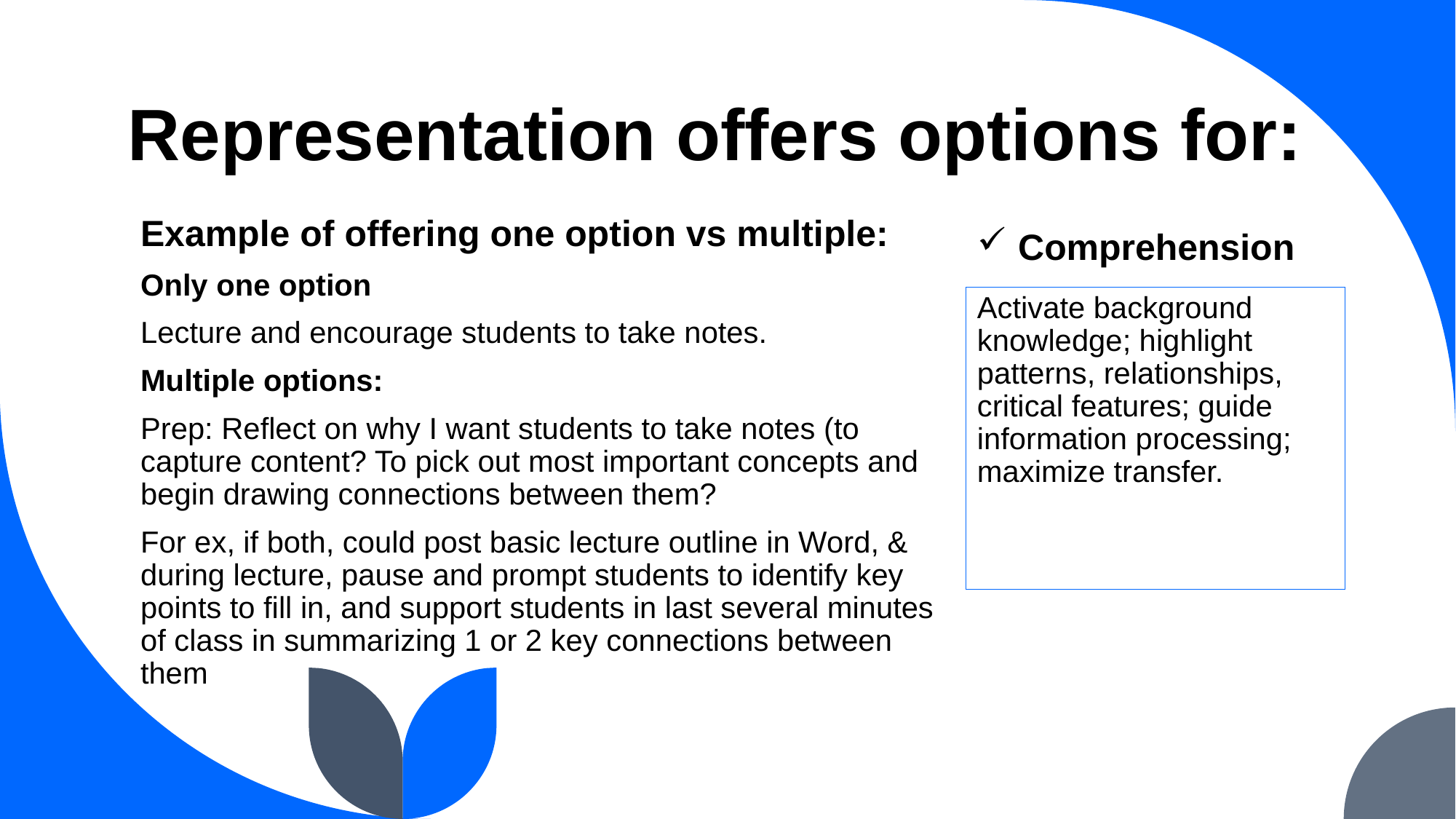

# Representation offers options for:
Example of offering one option vs multiple:
Only one option
Lecture and encourage students to take notes.
Multiple options:
Prep: Reflect on why I want students to take notes (to capture content? To pick out most important concepts and begin drawing connections between them?
For ex, if both, could post basic lecture outline in Word, & during lecture, pause and prompt students to identify key points to fill in, and support students in last several minutes of class in summarizing 1 or 2 key connections between them

Comprehension
Activate background knowledge; highlight patterns, relationships, critical features; guide information processing; maximize transfer.